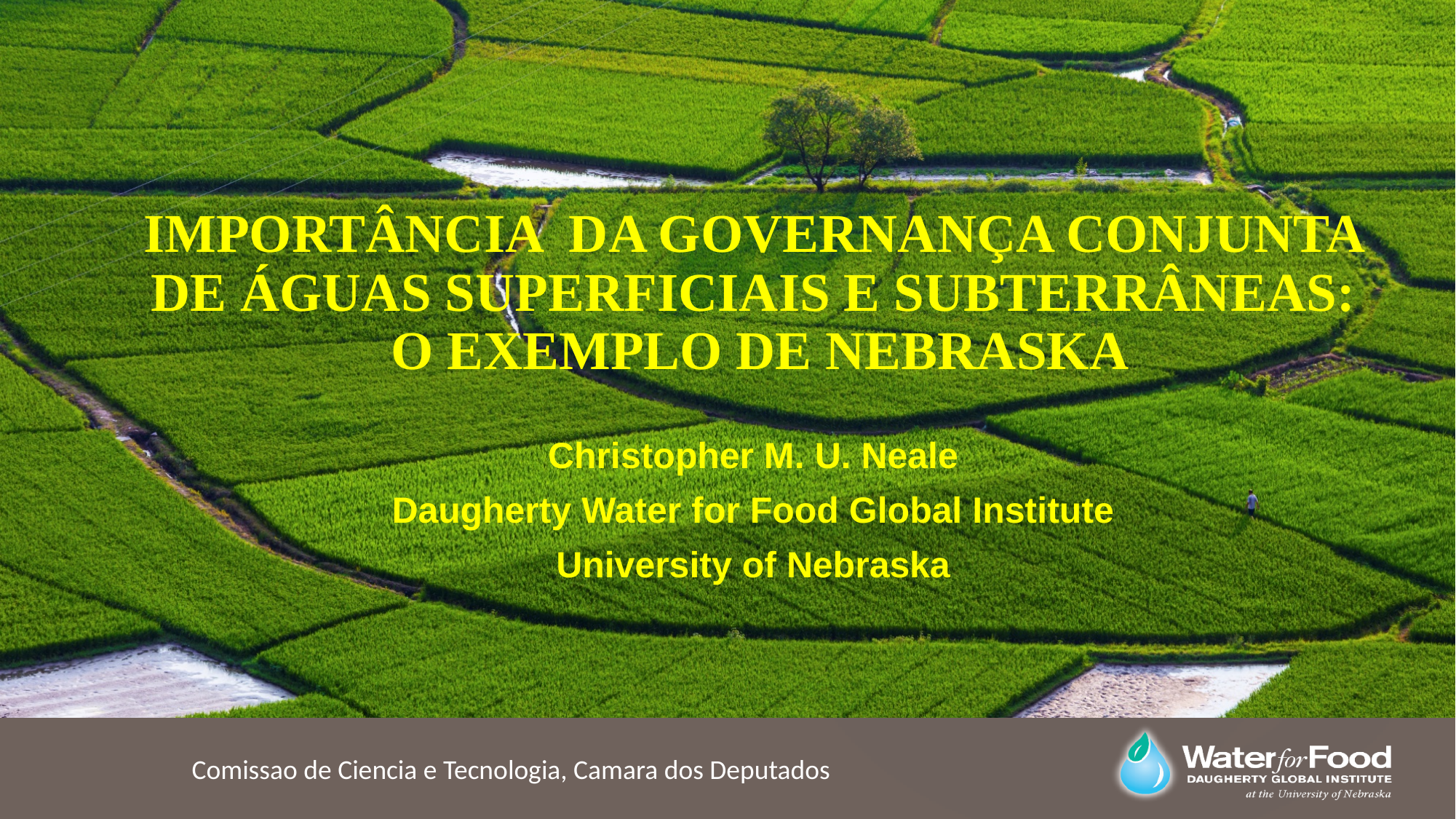

# IMPORTÂNCIA  DA GOVERNANÇA CONJUNTA DE ÁGUAS SUPERFICIAIS e SubterrÂneas: O EXEMPLO DE NEBRASKA
Christopher M. U. Neale
Daugherty Water for Food Global Institute
University of Nebraska
Comissao de Ciencia e Tecnologia, Camara dos Deputados